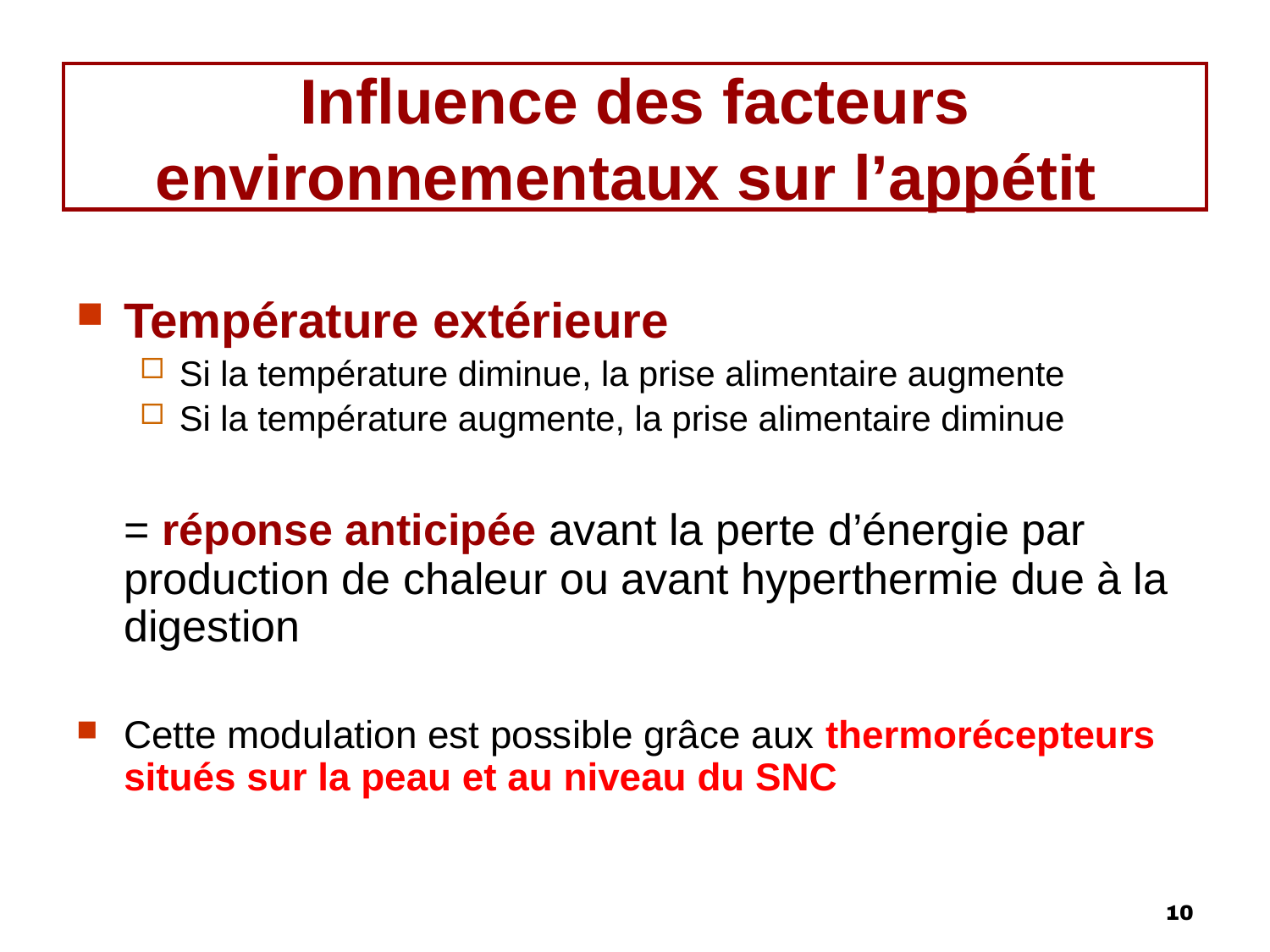

# Influence des facteurs environnementaux sur l’appétit
Température extérieure
Si la température diminue, la prise alimentaire augmente
Si la température augmente, la prise alimentaire diminue

	= réponse anticipée avant la perte d’énergie par production de chaleur ou avant hyperthermie due à la digestion

Cette modulation est possible grâce aux thermorécepteurs situés sur la peau et au niveau du SNC
10